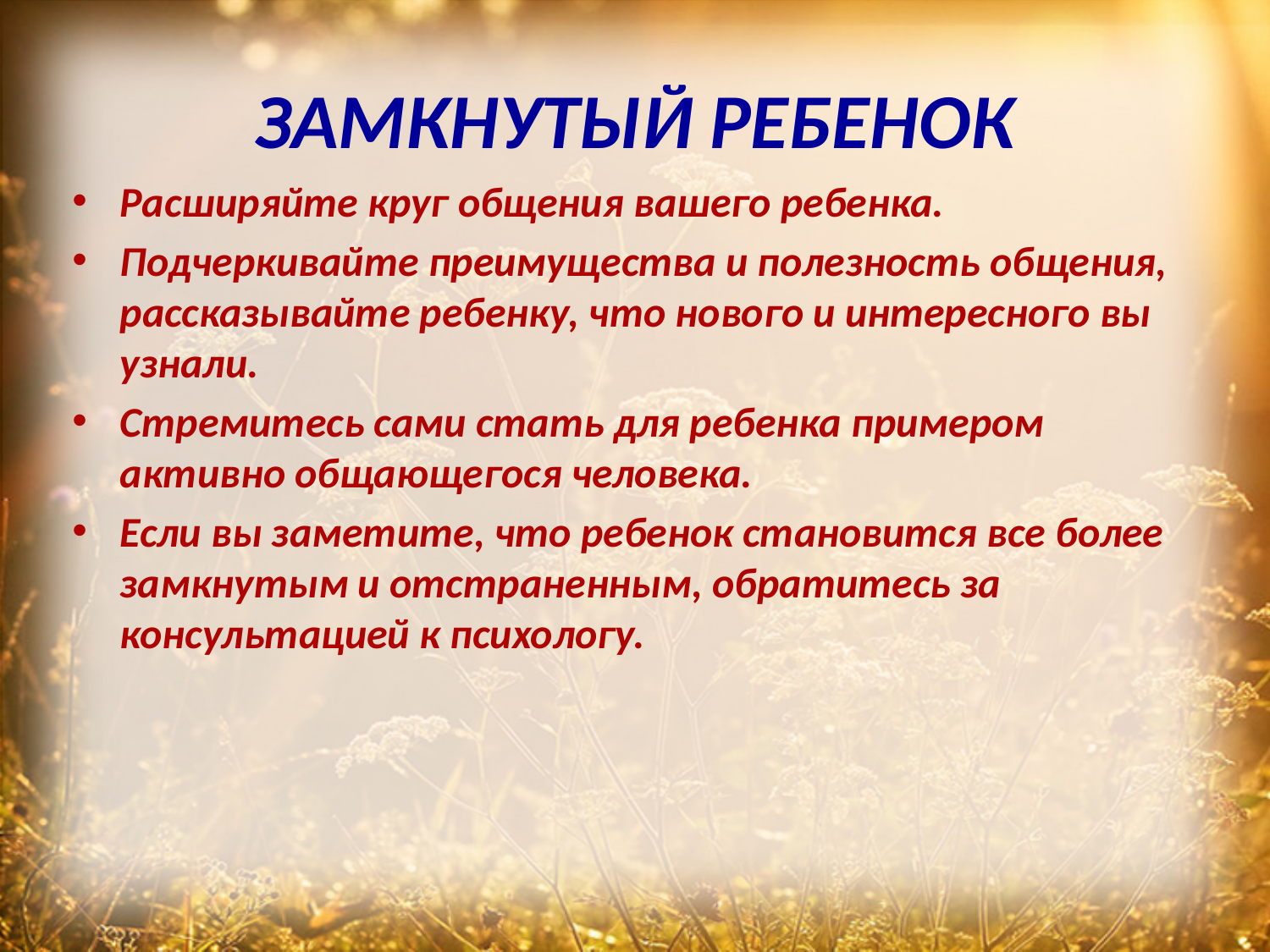

# ЗАМКНУТЫЙ РЕБЕНОК
Расширяйте круг общения вашего ребенка.
Подчеркивайте преимущества и полезность общения, рассказывайте ребенку, что нового и интересного вы узнали.
Стремитесь сами стать для ребенка примером активно общающегося человека.
Если вы заметите, что ребенок становится все более замкнутым и отстраненным, обратитесь за консультацией к психологу.